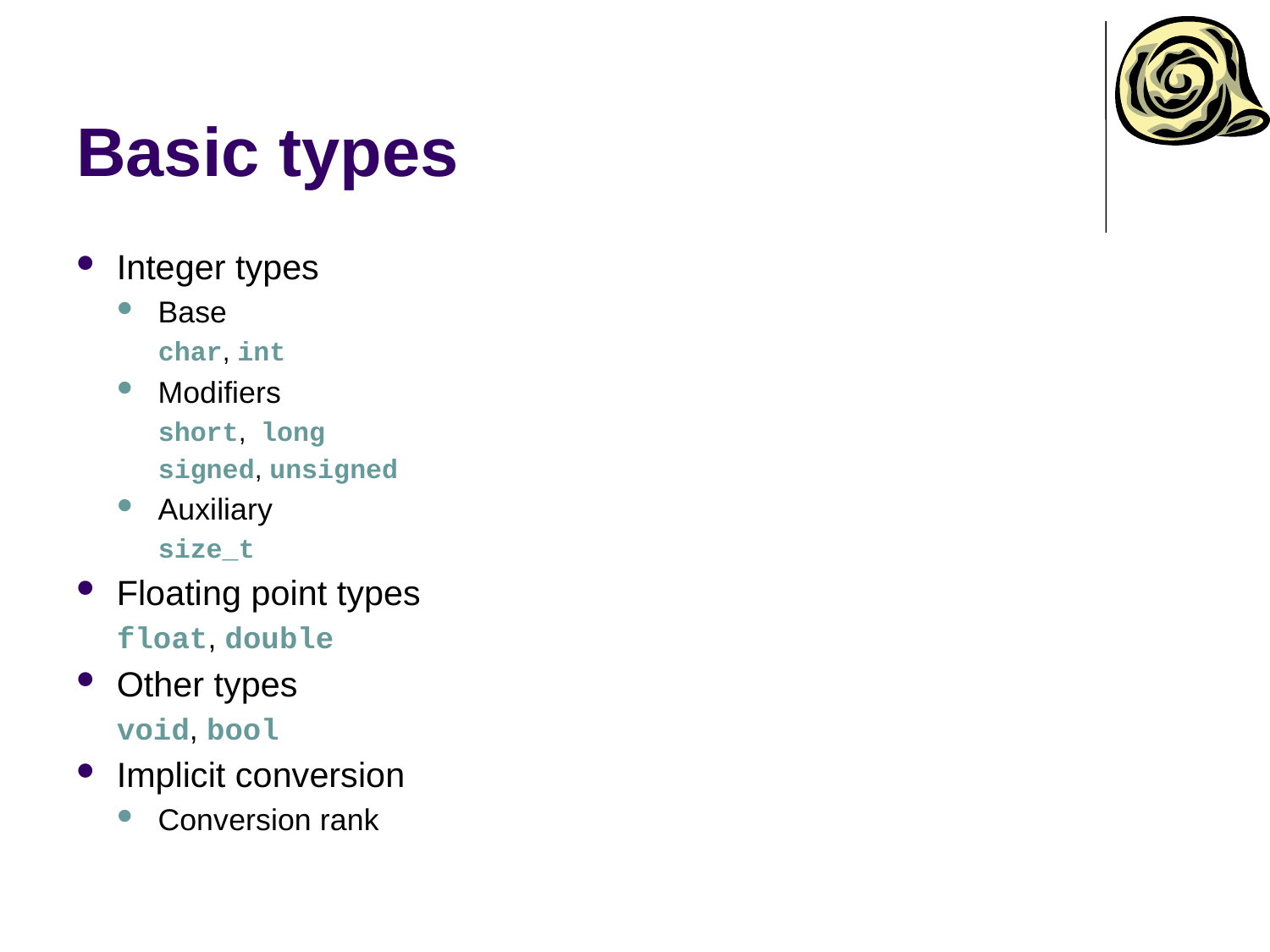

# Basic types
Integer types
Base
	char, int
Modifiers
	short,  long
	signed, unsigned
Auxiliary
	size_t
Floating point types
	float, double
Other types
	void, bool
Implicit conversion
Conversion rank